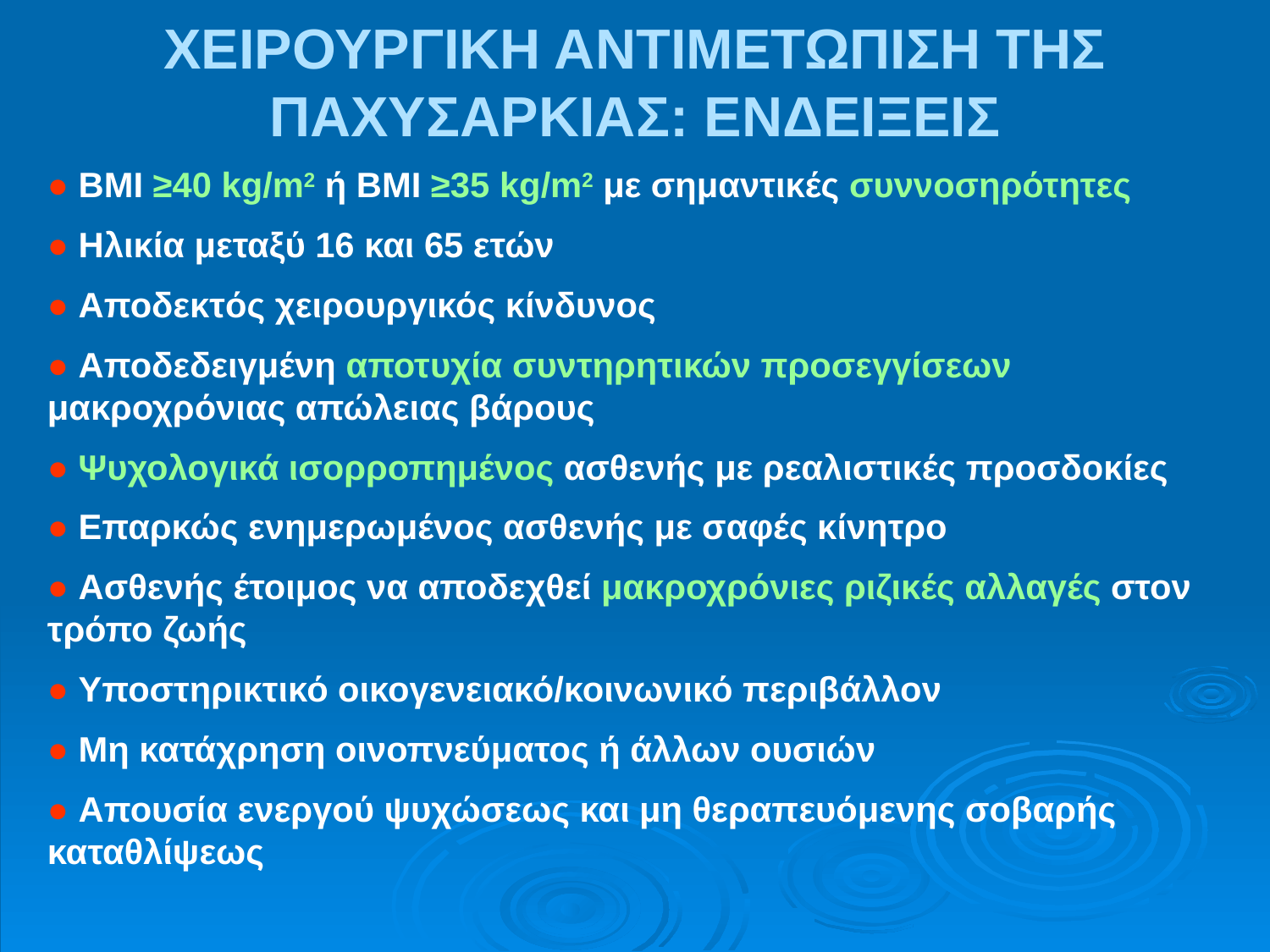

ΧΕΙΡΟΥΡΓΙΚΗ ΑΝΤΙΜΕΤΩΠΙΣΗ ΤΗΣ ΠΑΧΥΣΑΡΚΙΑΣ: ΕΝΔΕΙΞΕΙΣ
● ΒΜΙ ≥40 kg/m2 ή ΒΜΙ ≥35 kg/m2 με σημαντικές συννοσηρότητες
● Ηλικία μεταξύ 16 και 65 ετών
● Αποδεκτός χειρουργικός κίνδυνος
● Αποδεδειγμένη αποτυχία συντηρητικών προσεγγίσεων μακροχρόνιας απώλειας βάρους
● Ψυχολογικά ισορροπημένος ασθενής με ρεαλιστικές προσδοκίες
● Επαρκώς ενημερωμένος ασθενής με σαφές κίνητρο
● Ασθενής έτοιμος να αποδεχθεί μακροχρόνιες ριζικές αλλαγές στον τρόπο ζωής
● Υποστηρικτικό οικογενειακό/κοινωνικό περιβάλλον
● Μη κατάχρηση οινοπνεύματος ή άλλων ουσιών
● Απουσία ενεργού ψυχώσεως και μη θεραπευόμενης σοβαρής καταθλίψεως